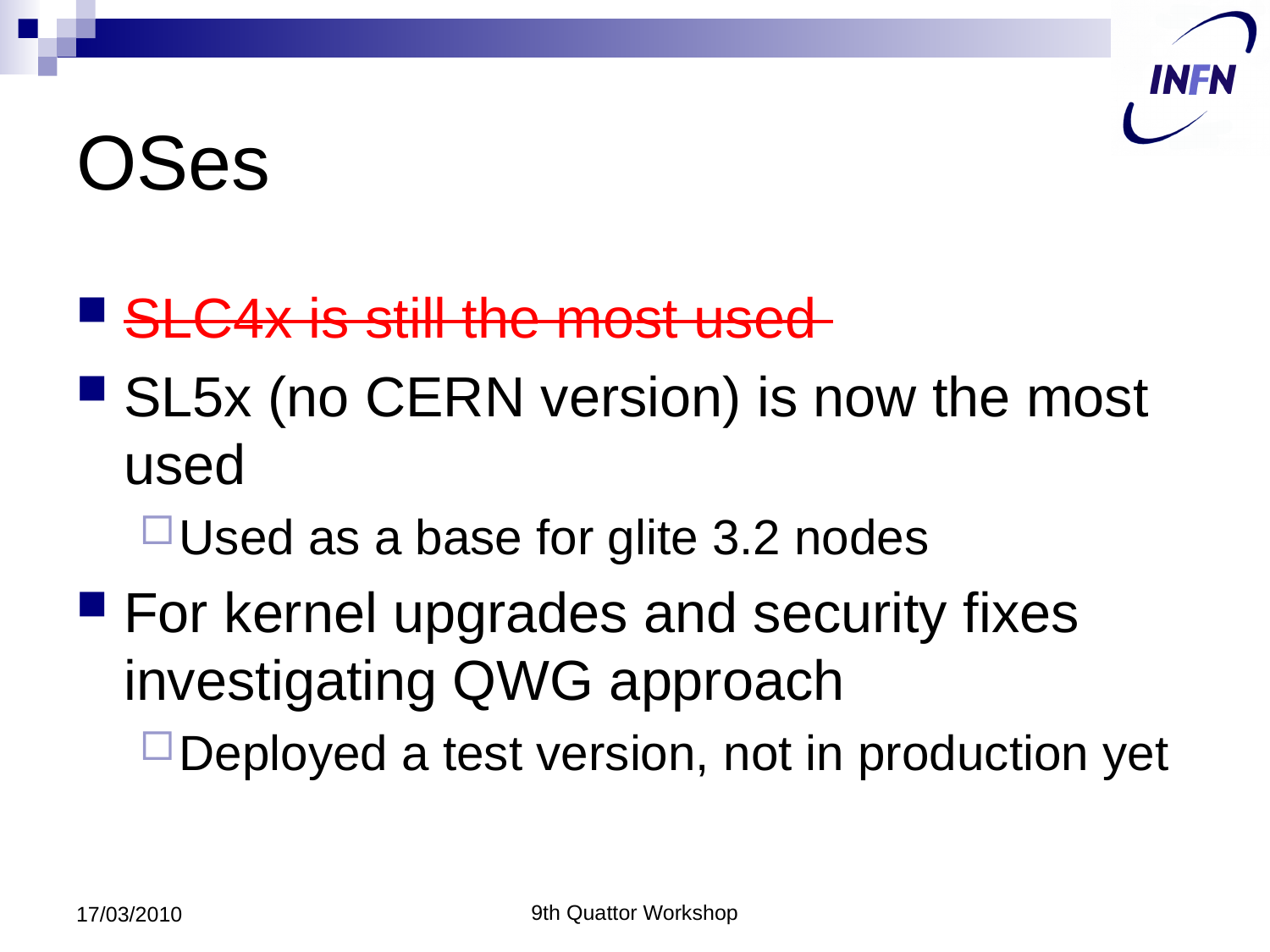

# OSes
SLC4x is still the most used
SL5x (no CERN version) is now the most used
Used as a base for glite 3.2 nodes
For kernel upgrades and security fixes investigating QWG approach
Deployed a test version, not in production yet
17/03/2010
9th Quattor Workshop